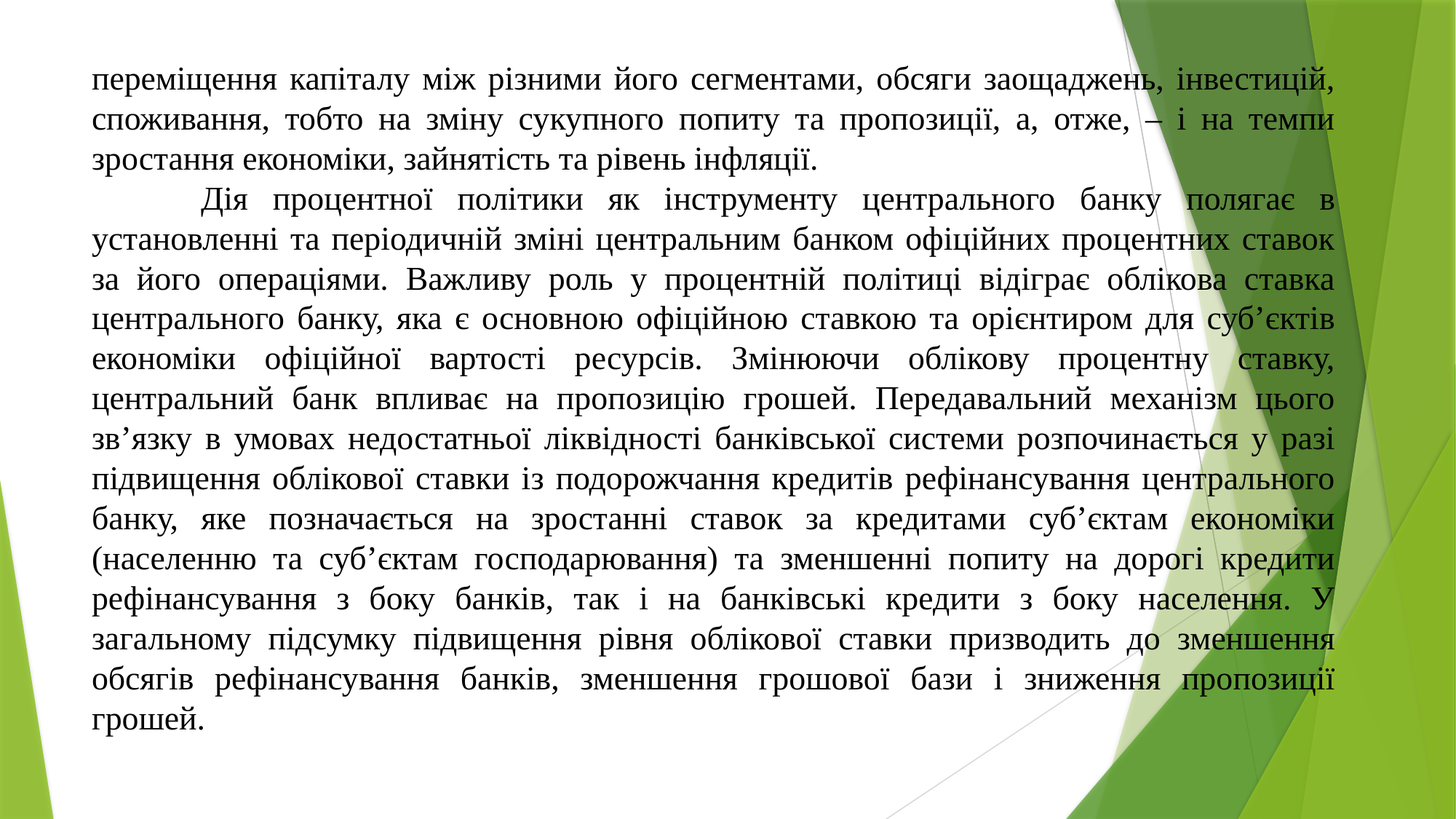

переміщення капіталу між різними його сегментами, обсяги заощаджень, інвестицій, споживання, тобто на зміну сукупного попиту та пропозиції, а, отже, – і на темпи зростання економіки, зайнятість та рівень інфляції.
	Дія процентної політики як інструменту центрального банку полягає в установленні та періодичній зміні центральним банком офіційних процентних ставок за його операціями. Важливу роль у процентній політиці відіграє облікова ставка центрального банку, яка є основною офіційною ставкою та орієнтиром для суб’єктів економіки офіційної вартості ресурсів. Змінюючи облікову процентну ставку, центральний банк впливає на пропозицію грошей. Передавальний механізм цього зв’язку в умовах недостатньої ліквідності банківської системи розпочинається у разі підвищення облікової ставки із подорожчання кредитів рефінансування центрального банку, яке позначається на зростанні ставок за кредитами суб’єктам економіки (населенню та суб’єктам господарювання) та зменшенні попиту на дорогі кредити рефінансування з боку банків, так і на банківські кредити з боку населення. У загальному підсумку підвищення рівня облікової ставки призводить до зменшення обсягів рефінансування банків, зменшення грошової бази і зниження пропозиції грошей.